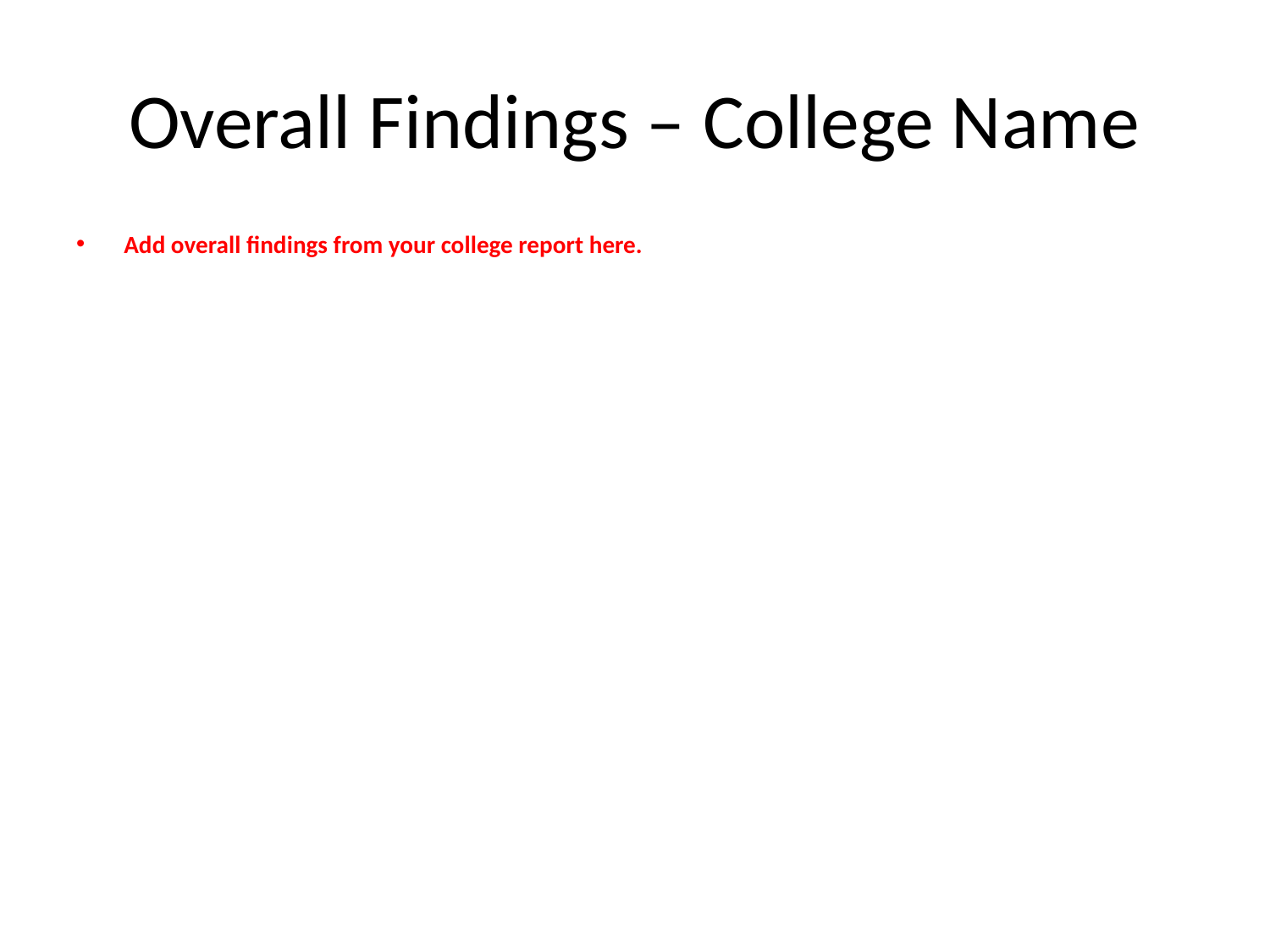

# Overall Findings – College Name
Add overall findings from your college report here.